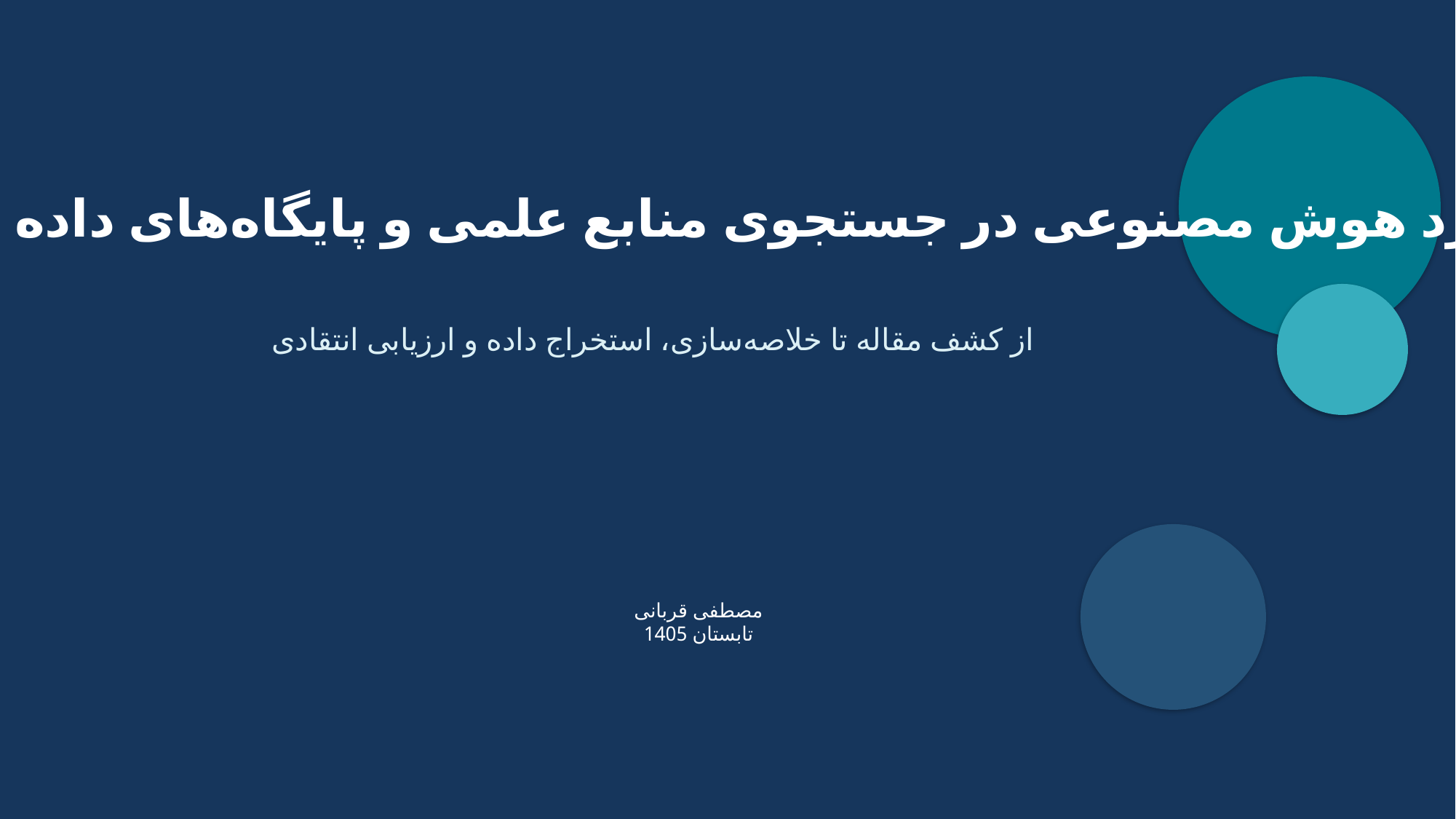

کاربرد هوش مصنوعی در جستجوی منابع علمی و پایگاه‌های داده پزشکی

از کشف مقاله تا خلاصه‌سازی، استخراج داده و ارزیابی انتقادی

مصطفی قربانی
تابستان 1405